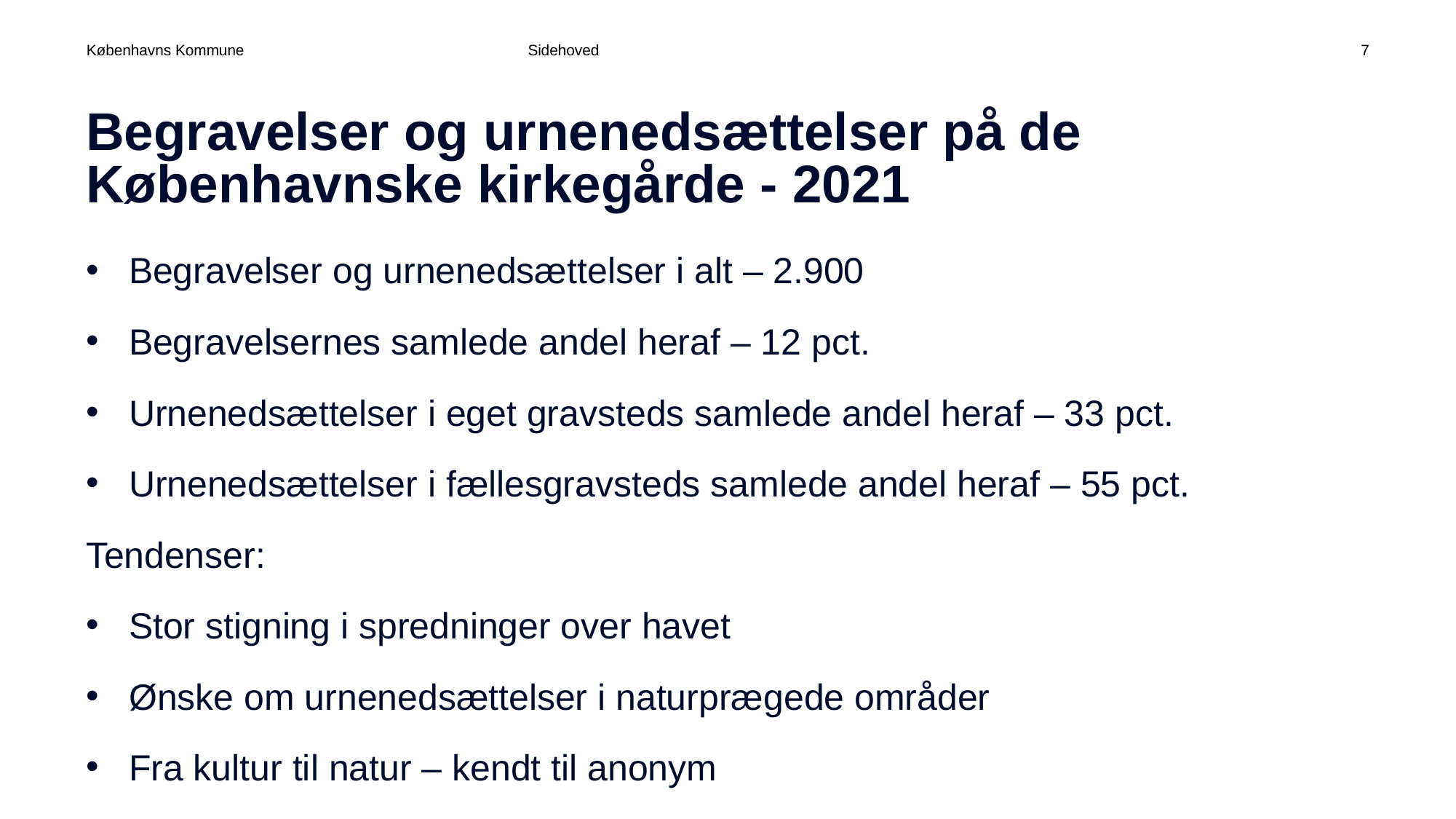

Sidehoved
7
# Begravelser og urnenedsættelser på de Københavnske kirkegårde - 2021

Begravelser og urnenedsættelser i alt – 2.900
Begravelsernes samlede andel heraf – 12 pct.
Urnenedsættelser i eget gravsteds samlede andel heraf – 33 pct.
Urnenedsættelser i fællesgravsteds samlede andel heraf – 55 pct.
Tendenser:
Stor stigning i spredninger over havet
Ønske om urnenedsættelser i naturprægede områder
Fra kultur til natur – kendt til anonym